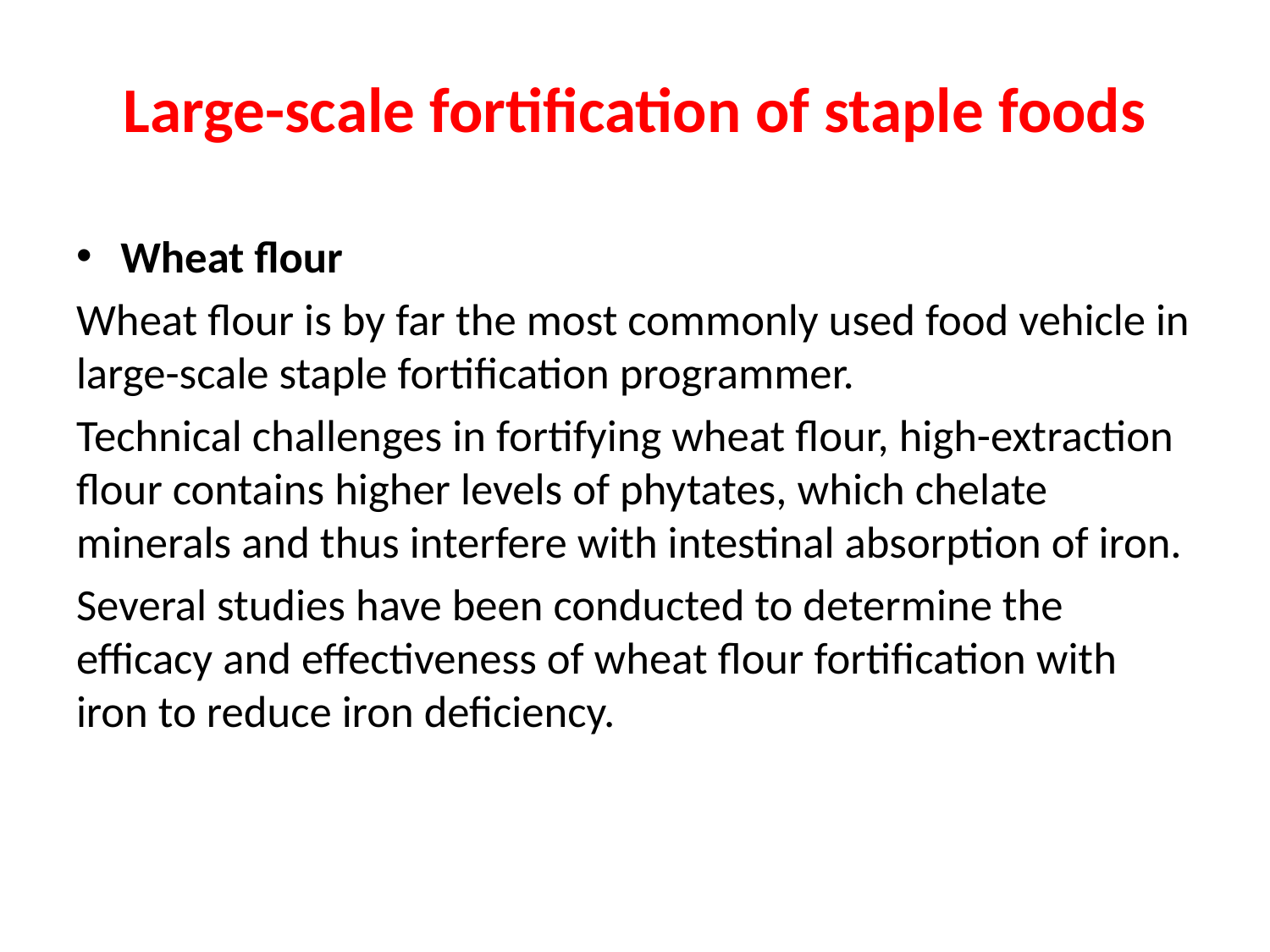

# Large-scale fortification of staple foods
Wheat flour
Wheat flour is by far the most commonly used food vehicle in large-scale staple fortification programmer.
Technical challenges in fortifying wheat flour, high-extraction flour contains higher levels of phytates, which chelate minerals and thus interfere with intestinal absorption of iron.
Several studies have been conducted to determine the efficacy and effectiveness of wheat flour fortification with iron to reduce iron deficiency.